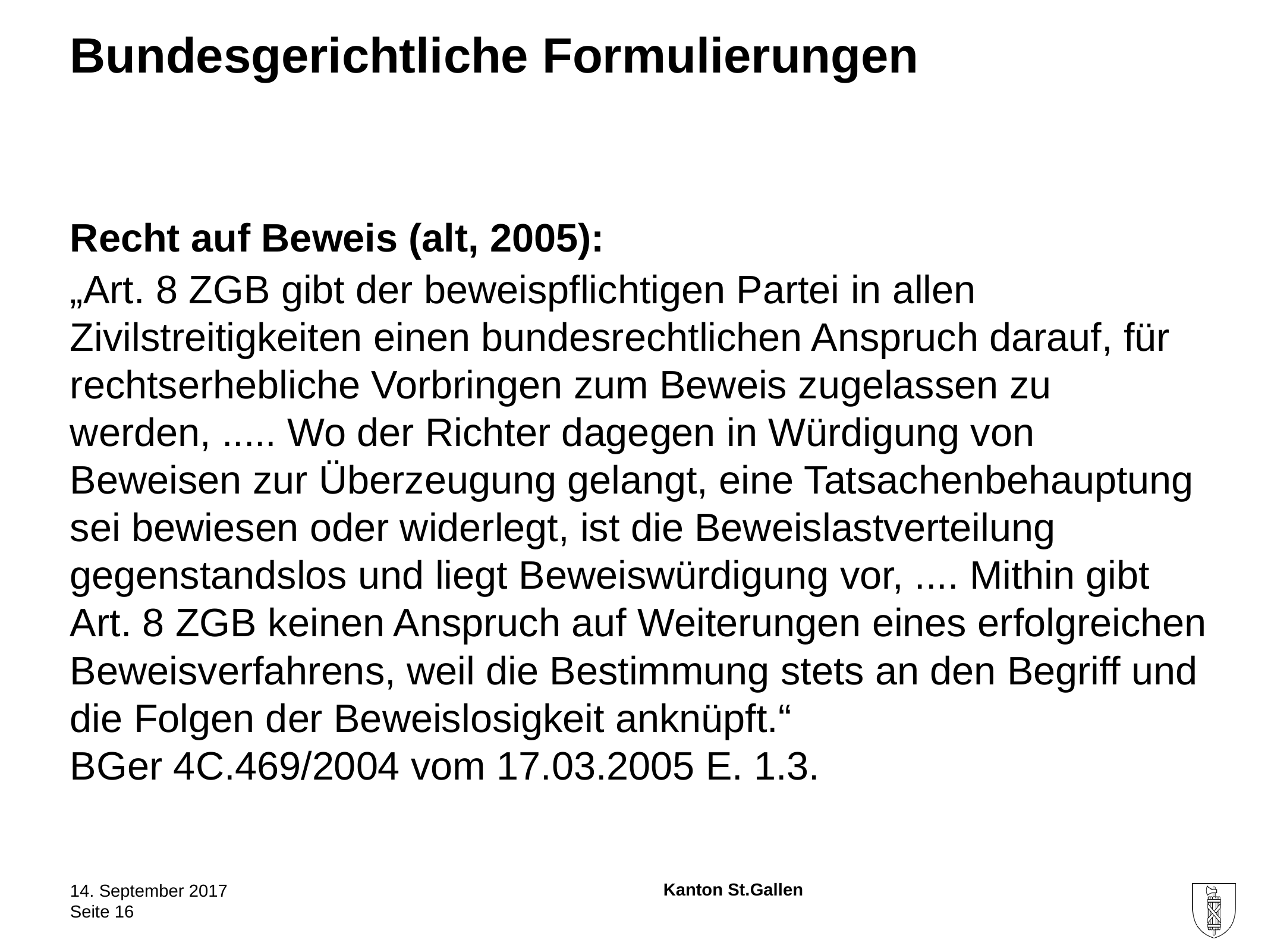

# Bundesgerichtliche Formulierungen
Recht auf Beweis (alt, 2005):
„Art. 8 ZGB gibt der beweispflichtigen Partei in allen Zivilstreitigkeiten einen bundesrechtlichen Anspruch darauf, für rechtserhebliche Vorbringen zum Beweis zugelassen zu werden, ..... Wo der Richter dagegen in Würdigung von Beweisen zur Überzeugung gelangt, eine Tatsachenbehauptung sei bewiesen oder widerlegt, ist die Beweislastverteilung gegenstandslos und liegt Beweiswürdigung vor, .... Mithin gibt Art. 8 ZGB keinen Anspruch auf Weiterungen eines erfolgreichen Beweisverfahrens, weil die Bestimmung stets an den Begriff und die Folgen der Beweislosigkeit anknüpft.“
BGer 4C.469/2004 vom 17.03.2005 E. 1.3.

14. September 2017

Seite 16